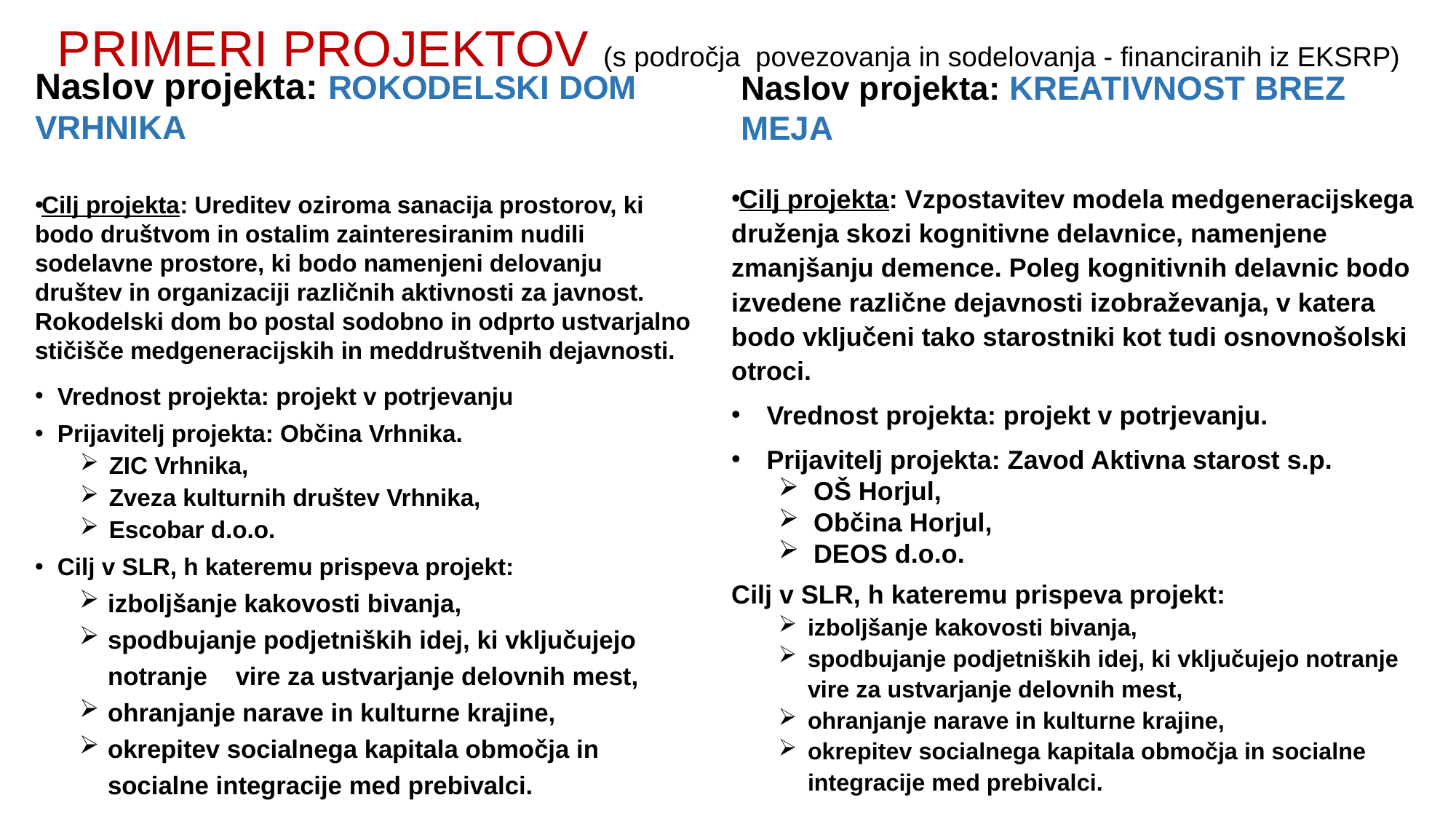

# PRIMERI PROJEKTOV (s področja  povezovanja in sodelovanja - financiranih iz EKSRP)
Naslov projekta: ROKODELSKI DOM VRHNIKA
Naslov projekta: KREATIVNOST BREZ MEJA
Cilj projekta: Vzpostavitev modela medgeneracijskega druženja skozi kognitivne delavnice, namenjene zmanjšanju demence. Poleg kognitivnih delavnic bodo izvedene različne dejavnosti izobraževanja, v katera bodo vključeni tako starostniki kot tudi osnovnošolski otroci.
Vrednost projekta: projekt v potrjevanju.
Prijavitelj projekta: Zavod Aktivna starost s.p.
OŠ Horjul,
Občina Horjul,
DEOS d.o.o.
Cilj v SLR, h kateremu prispeva projekt:
izboljšanje kakovosti bivanja,
spodbujanje podjetniških idej, ki vključujejo notranje vire za ustvarjanje delovnih mest,
ohranjanje narave in kulturne krajine,
okrepitev socialnega kapitala območja in socialne integracije med prebivalci.

Cilj projekta: Ureditev oziroma sanacija prostorov, ki bodo društvom in ostalim zainteresiranim nudili sodelavne prostore, ki bodo namenjeni delovanju društev in organizaciji različnih aktivnosti za javnost. Rokodelski dom bo postal sodobno in odprto ustvarjalno stičišče medgeneracijskih in meddruštvenih dejavnosti.
Vrednost projekta: projekt v potrjevanju
Prijavitelj projekta: Občina Vrhnika.
 ZIC Vrhnika,
 Zveza kulturnih društev Vrhnika,
 Escobar d.o.o.
Cilj v SLR, h kateremu prispeva projekt:
izboljšanje kakovosti bivanja,
spodbujanje podjetniških idej, ki vključujejo notranje    vire za ustvarjanje delovnih mest,
ohranjanje narave in kulturne krajine,
okrepitev socialnega kapitala območja in socialne integracije med prebivalci.